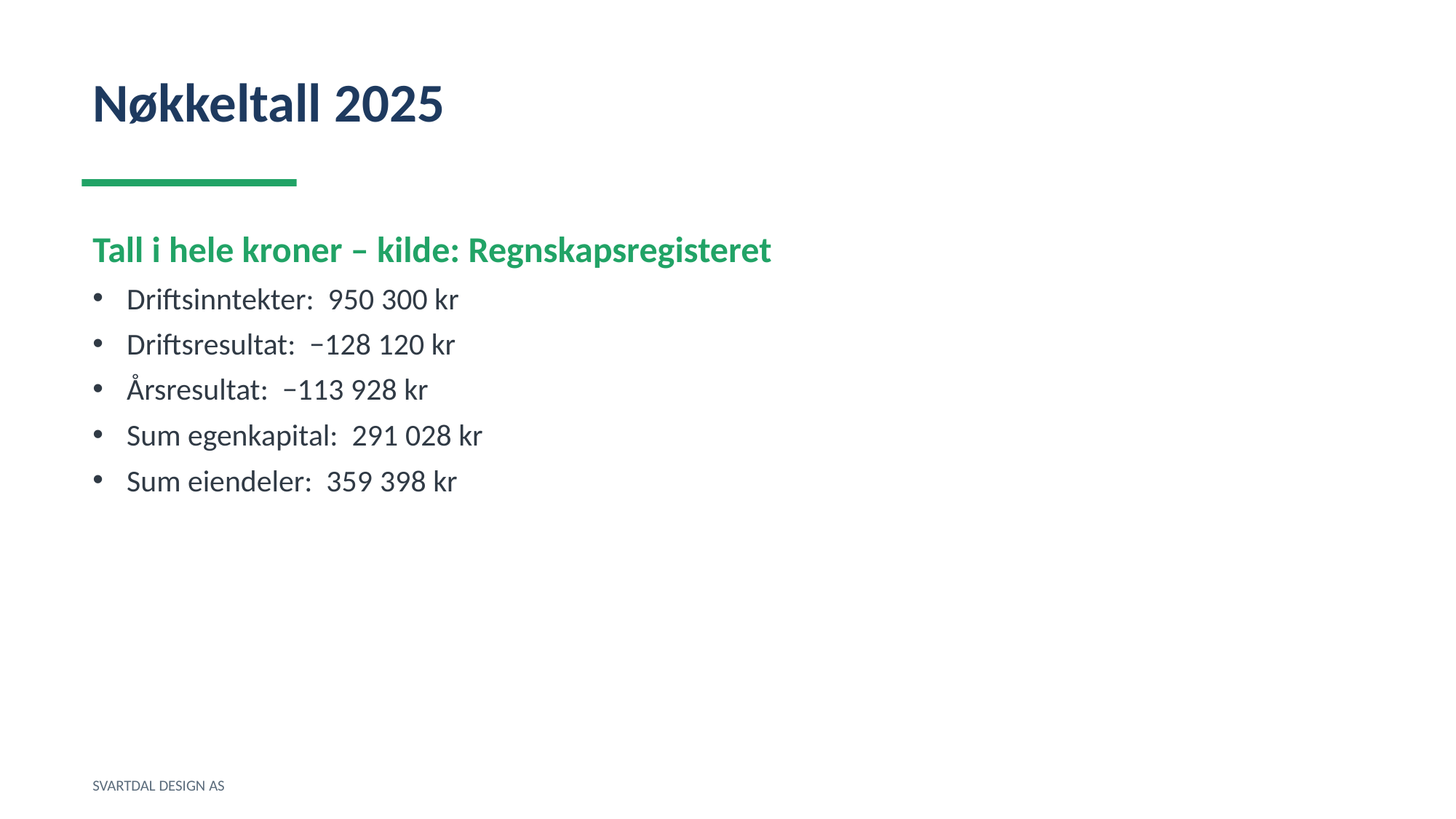

Nøkkeltall 2025

Tall i hele kroner – kilde: Regnskapsregisteret
Driftsinntekter:  950 300 kr
Driftsresultat:  −128 120 kr
Årsresultat:  −113 928 kr
Sum egenkapital:  291 028 kr
Sum eiendeler:  359 398 kr
SVARTDAL DESIGN AS